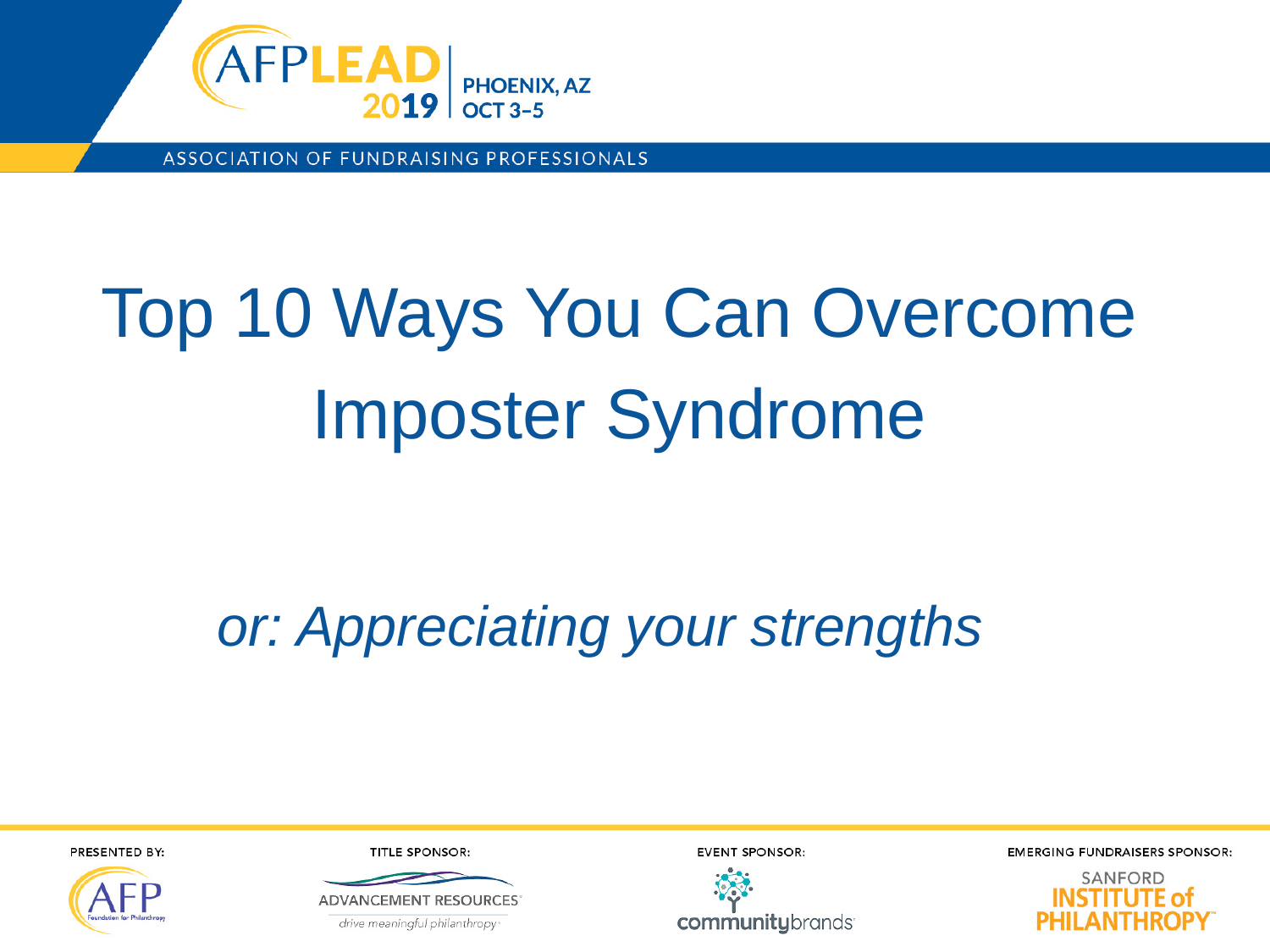

Top 10 Ways You Can Overcome Imposter Syndrome

or: Appreciating your strengths